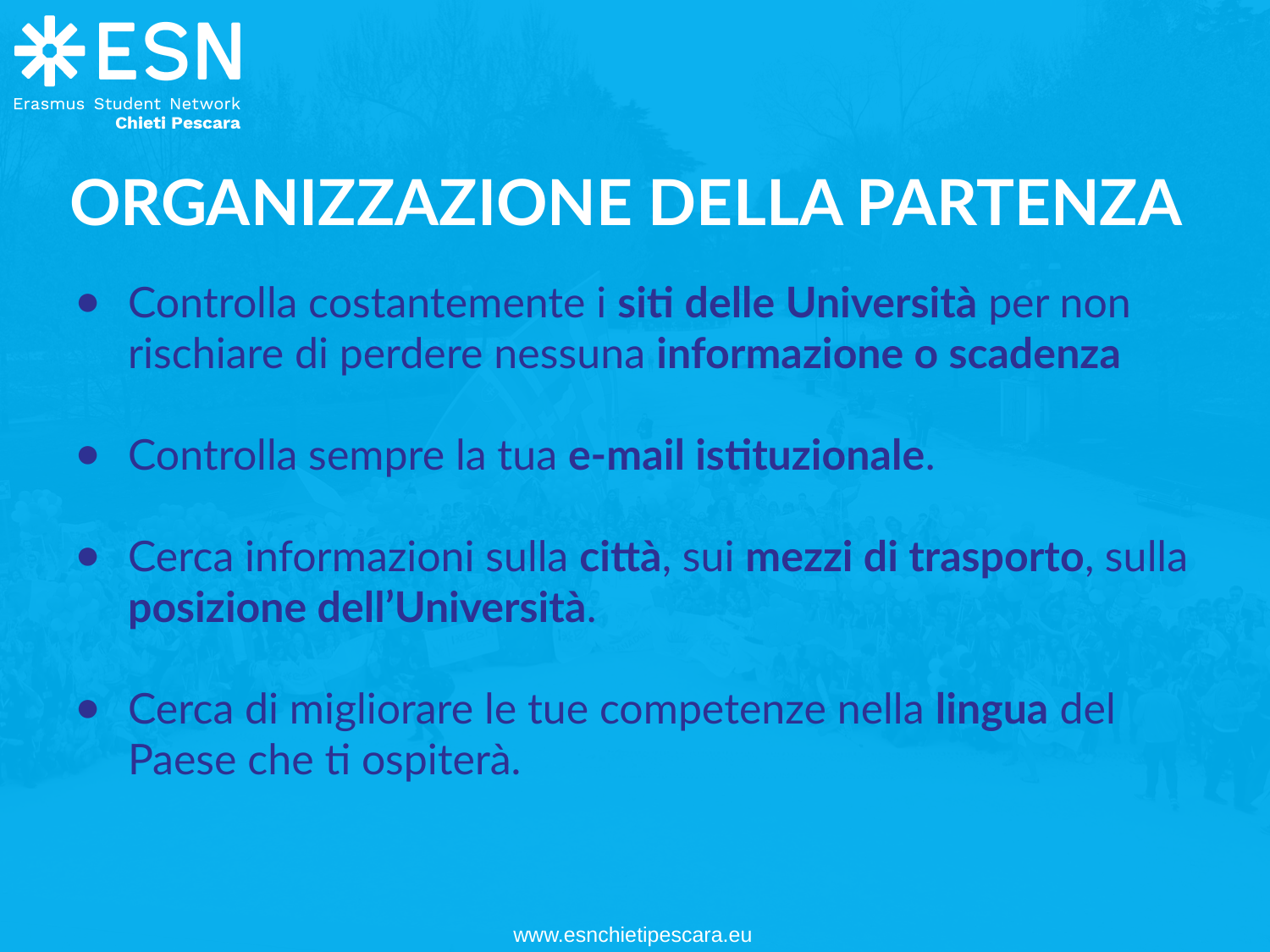

# ORGANIZZAZIONE DELLA PARTENZA
Controlla costantemente i siti delle Università per non rischiare di perdere nessuna informazione o scadenza

Controlla sempre la tua e-mail istituzionale.

Cerca informazioni sulla città, sui mezzi di trasporto, sulla posizione dell’Università.

Cerca di migliorare le tue competenze nella lingua del Paese che ti ospiterà.